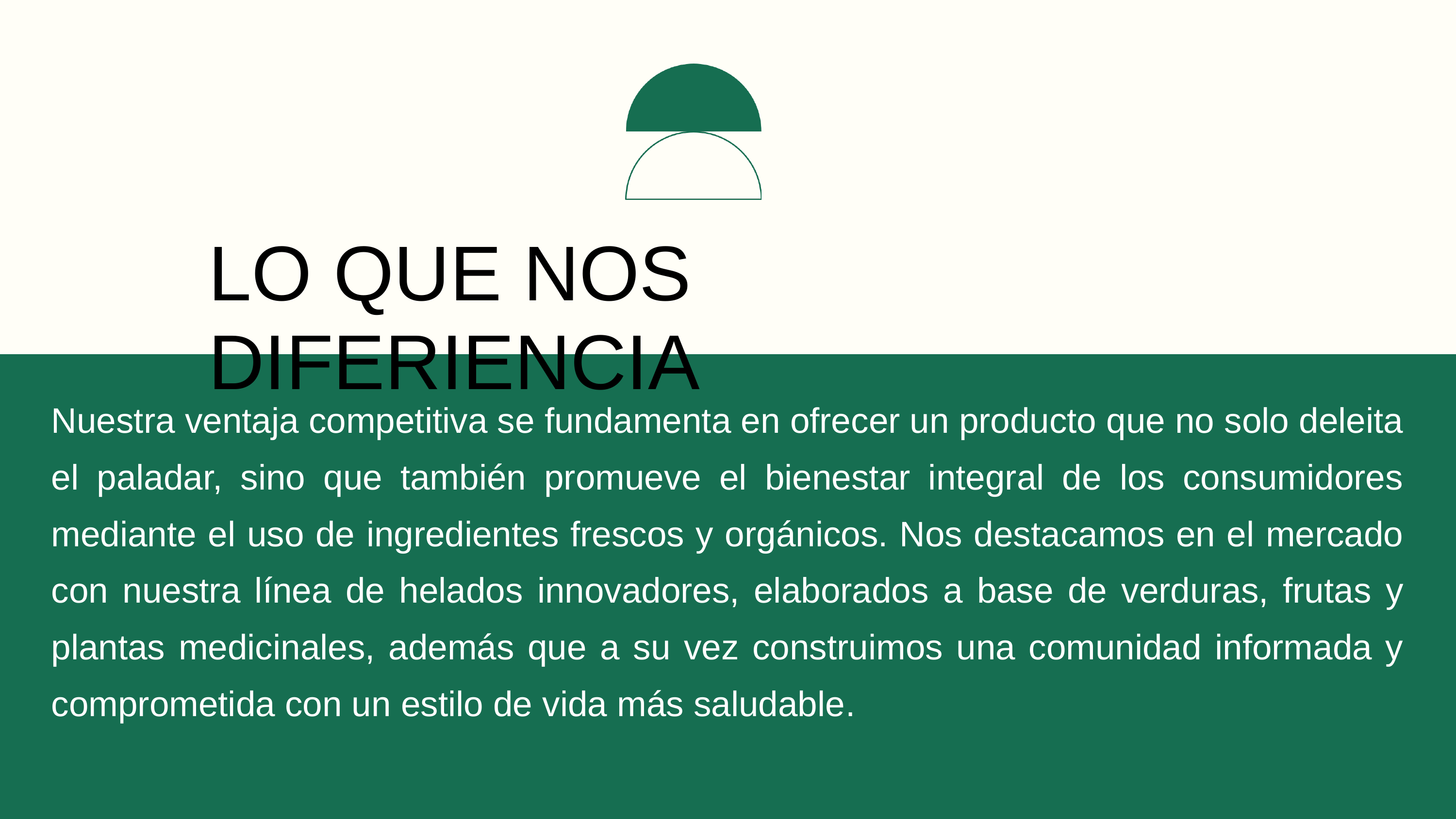

LO QUE NOS DIFERIENCIA

Nuestra ventaja competitiva se fundamenta en ofrecer un producto que no solo deleita el paladar, sino que también promueve el bienestar integral de los consumidores mediante el uso de ingredientes frescos y orgánicos. Nos destacamos en el mercado con nuestra línea de helados innovadores, elaborados a base de verduras, frutas y plantas medicinales, además que a su vez construimos una comunidad informada y comprometida con un estilo de vida más saludable.